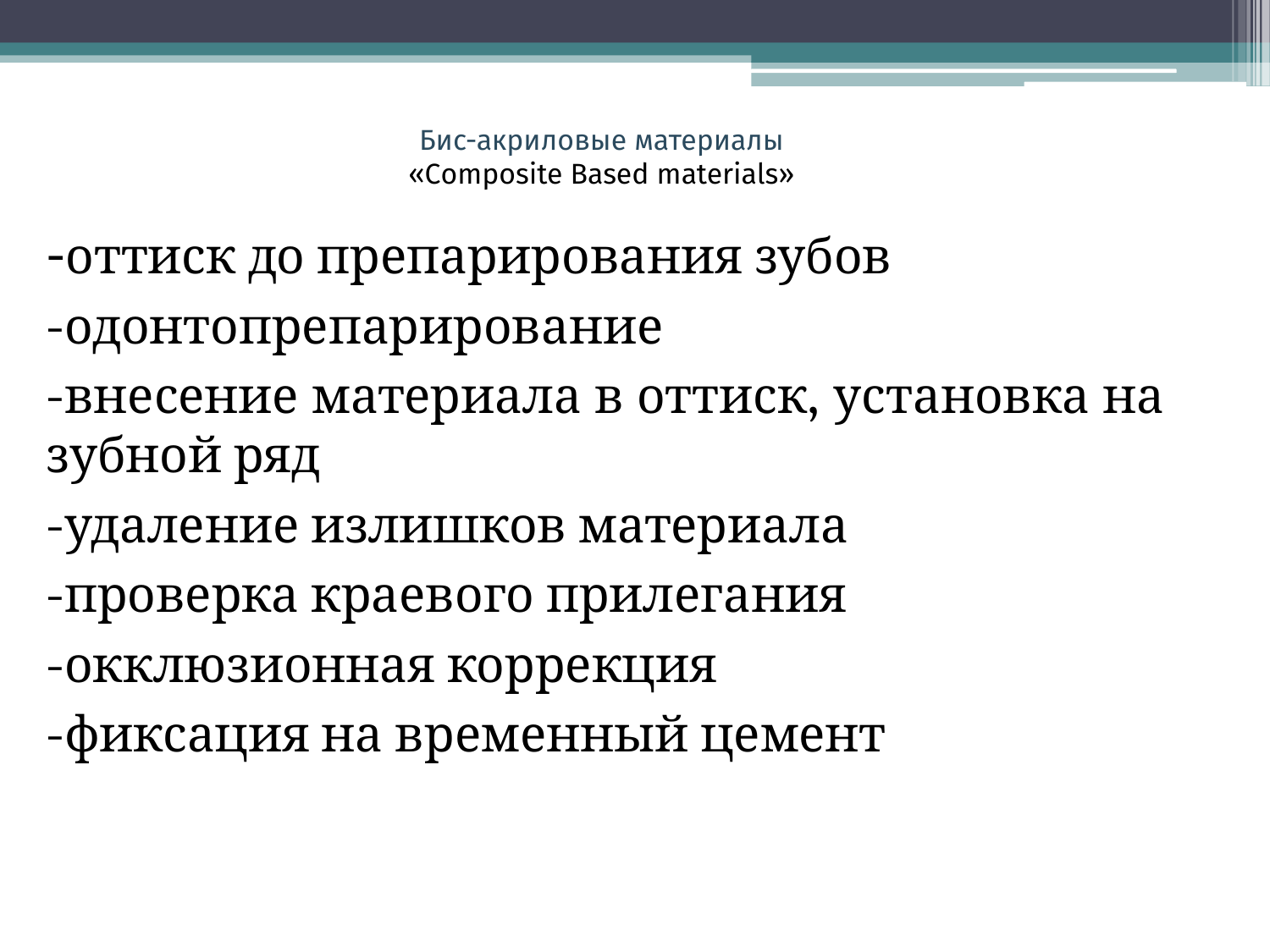

Бис-акриловые материалы
«Сomposite Based materials»
-оттиск до препарирования зубов
-одонтопрепарирование
-внесение материала в оттиск, установка на зубной ряд
-удаление излишков материала
-проверка краевого прилегания
-окклюзионная коррекция
-фиксация на временный цемент